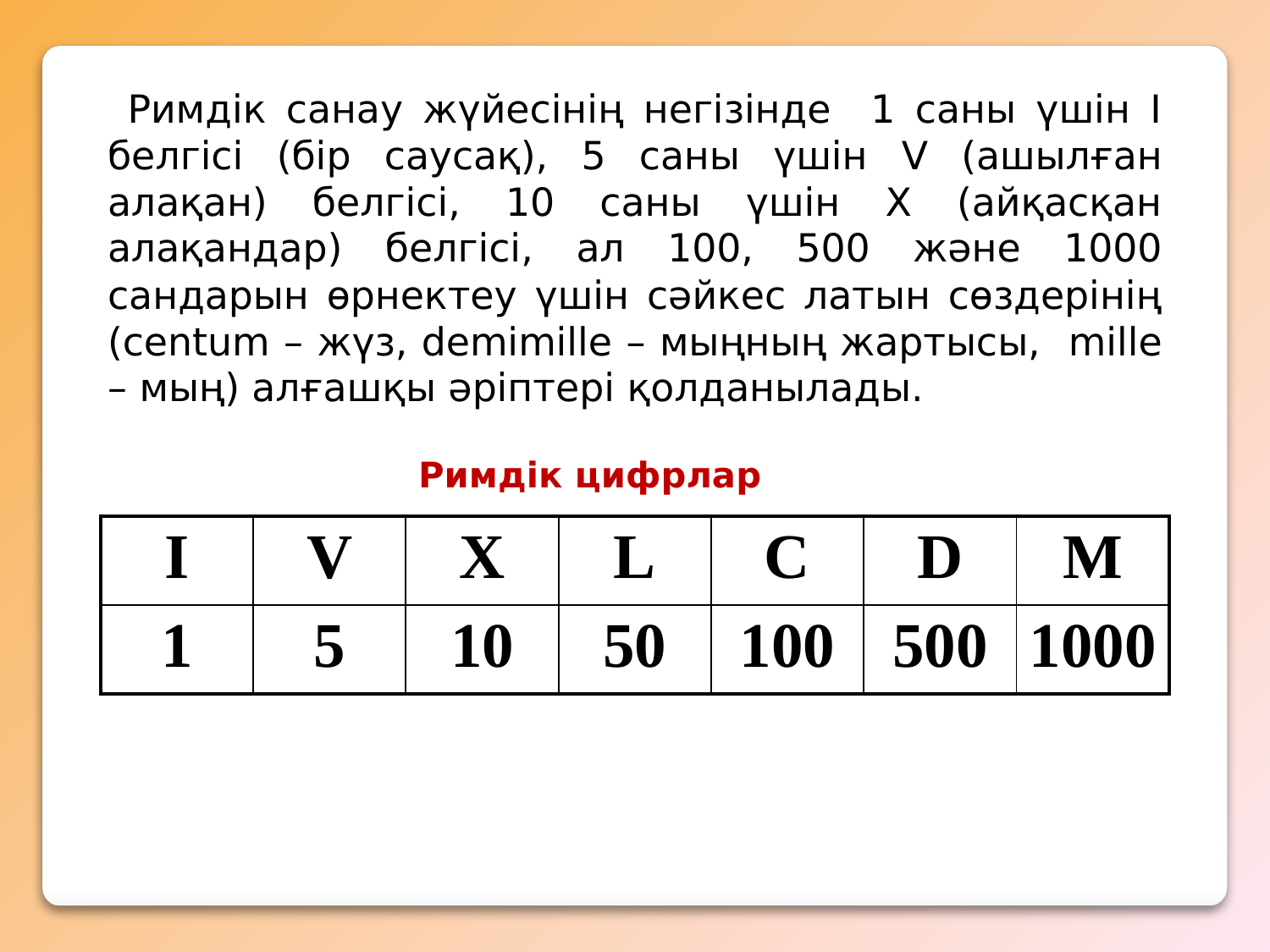

Римдік санау жүйесінің негізінде  1 саны үшін І белгісі (бір саусақ), 5 саны үшін V (ашылған алақан) белгісі, 10 саны үшін Х (айқасқан алақандар) белгісі, ал 100, 500 және 1000 сандарын өрнектеу үшін сәйкес латын сөздерінің (centum – жүз, demimille – мыңның жартысы,  mille – мың) алғашқы әріптері қолданылады.
Римдік цифрлар
| I | V | X | L | C | D | M |
| --- | --- | --- | --- | --- | --- | --- |
| 1 | 5 | 10 | 50 | 100 | 500 | 1000 |